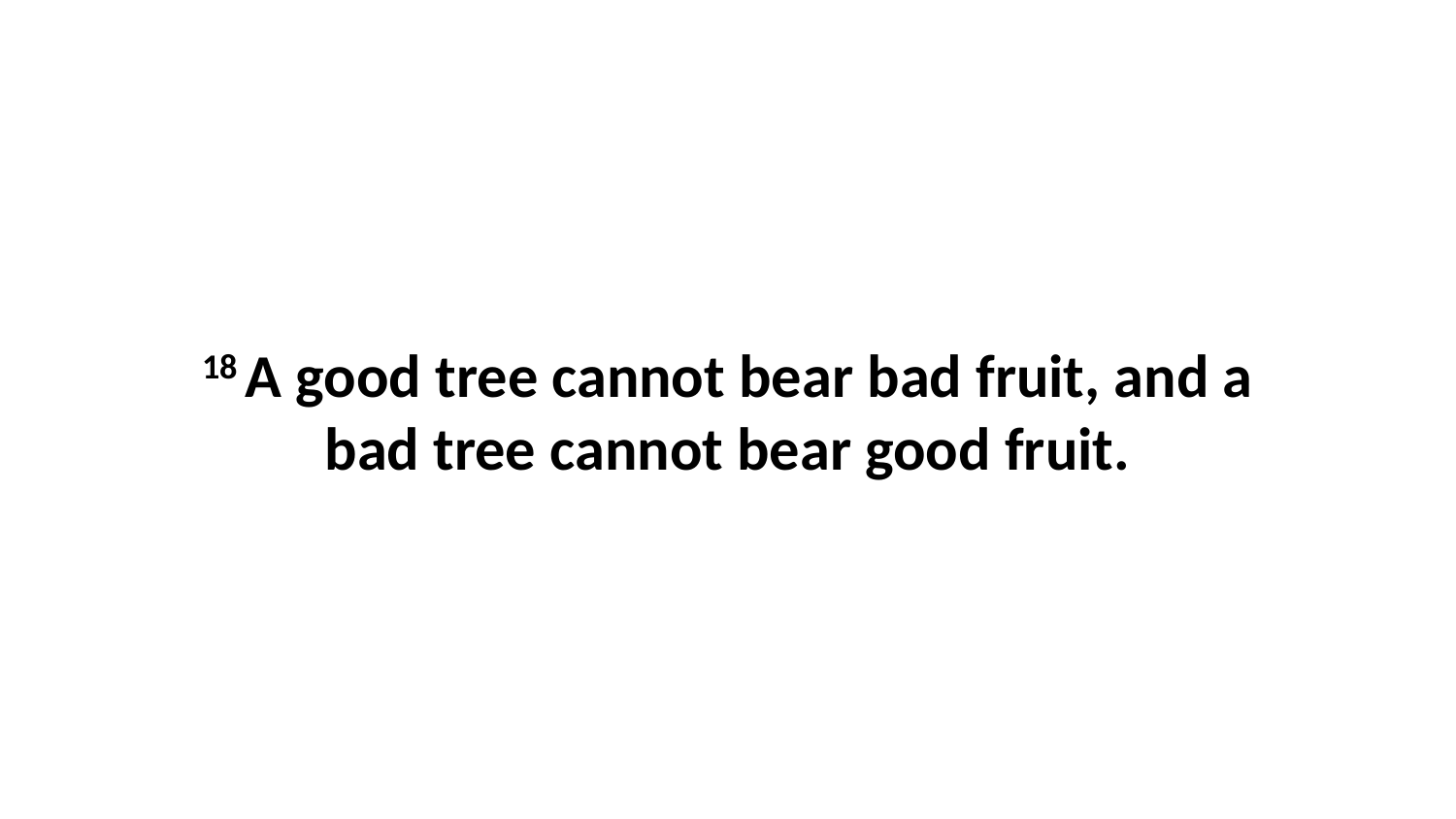

18 A good tree cannot bear bad fruit, and a bad tree cannot bear good fruit.